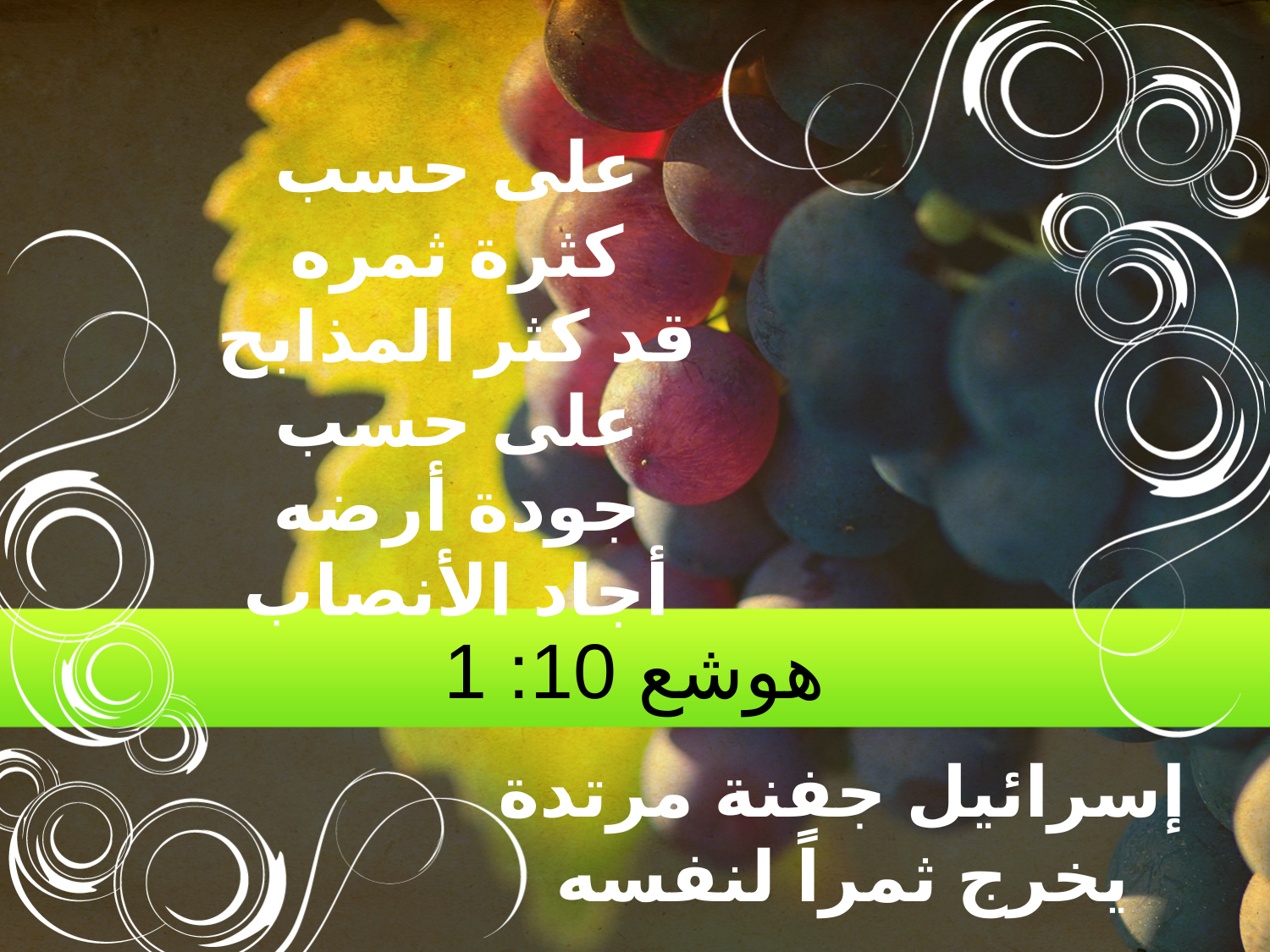

على حسب كثرة ثمره
قد كثر المذابح
على حسب جودة أرضه
أجاد الأنصاب
# هوشع 10: 1
إسرائيل جفنة مرتدة
يخرج ثمراً لنفسه